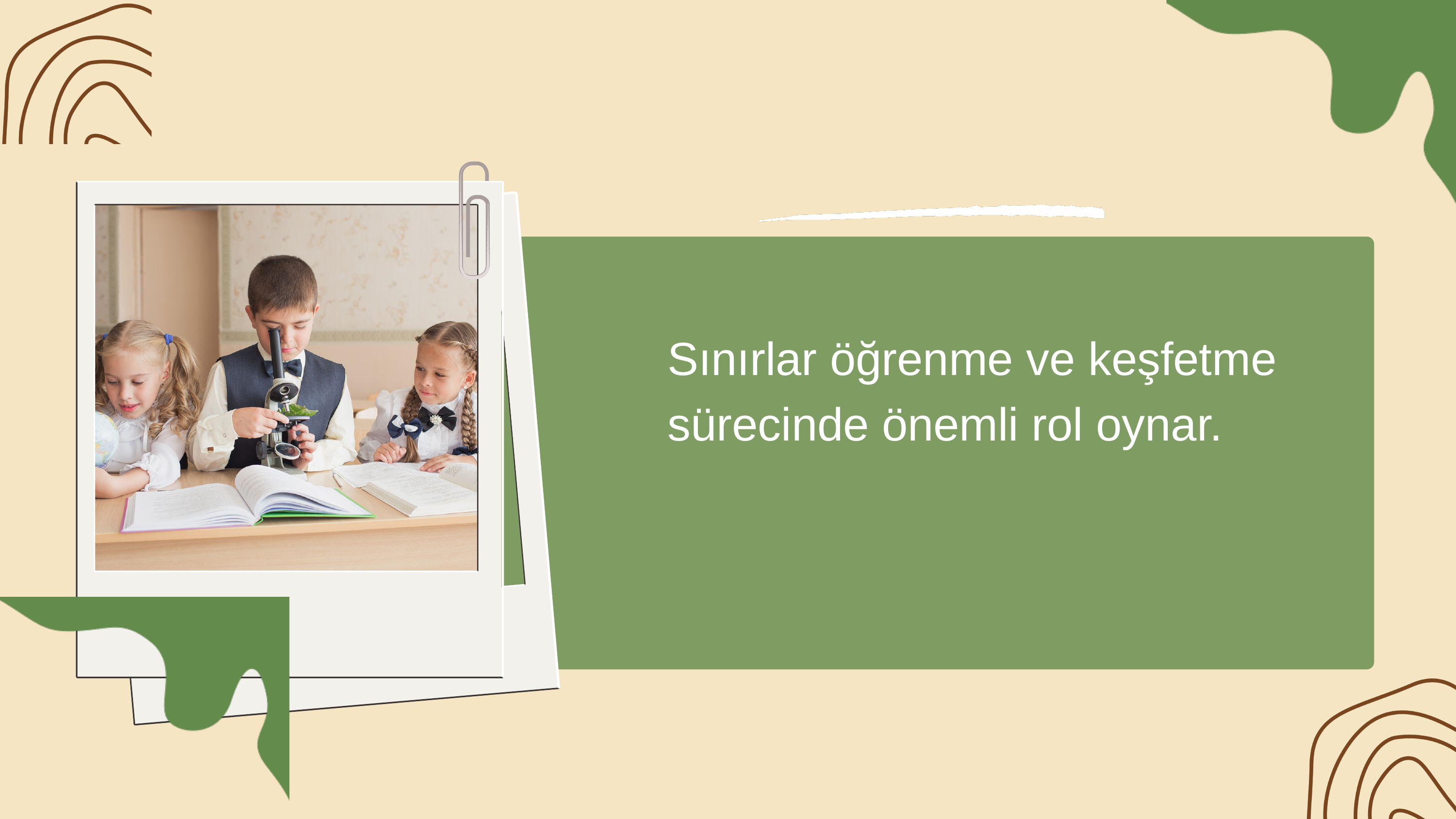

Sınırlar öğrenme ve keşfetme sürecinde önemli rol oynar.